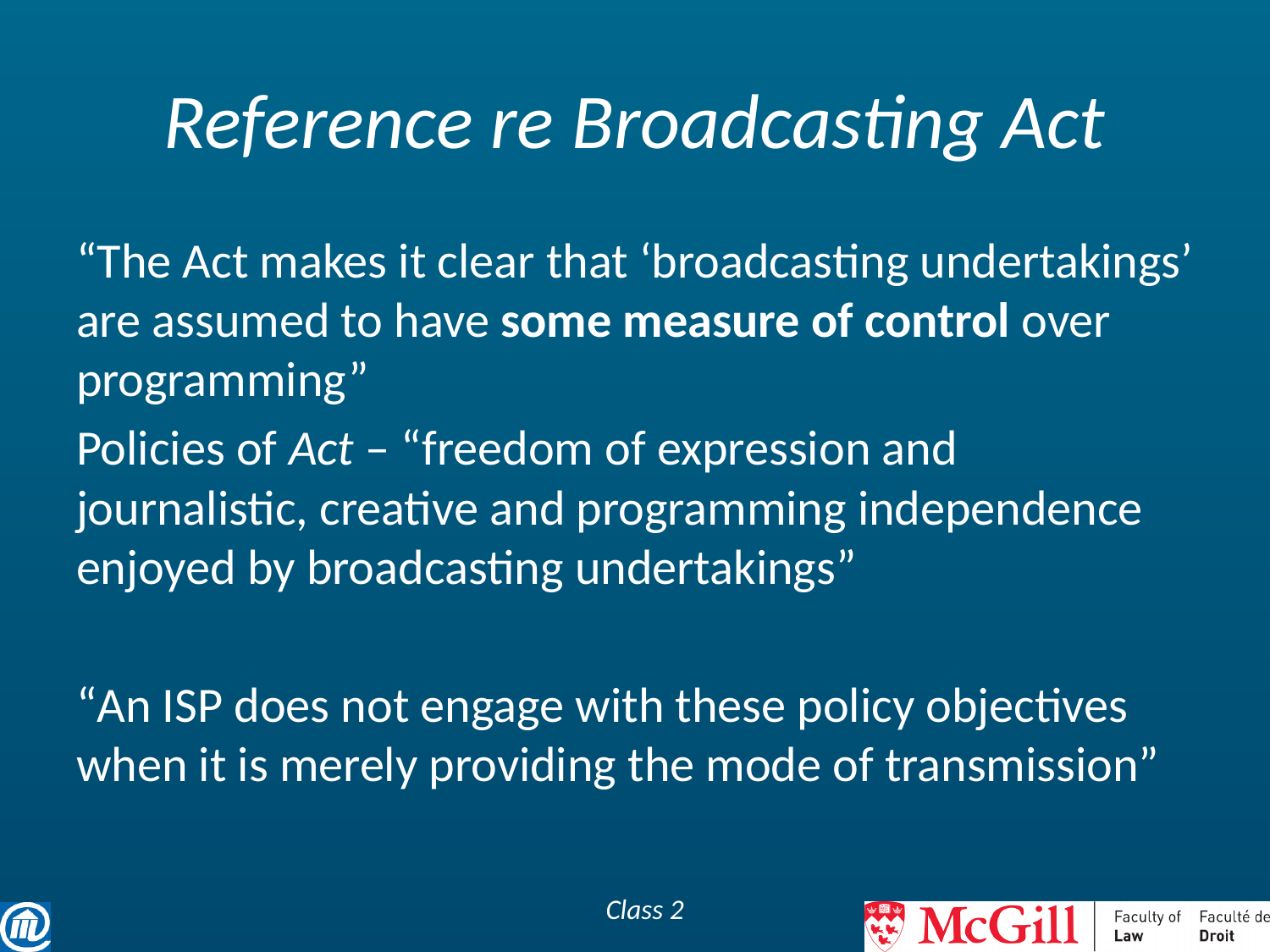

# Reference re Broadcasting Act
“The Act makes it clear that ‘broadcasting undertakings’ are assumed to have some measure of control over programming”
Policies of Act – “freedom of expression and journalistic, creative and programming independence enjoyed by broadcasting undertakings”

“An ISP does not engage with these policy objectives when it is merely providing the mode of transmission”
Class 2